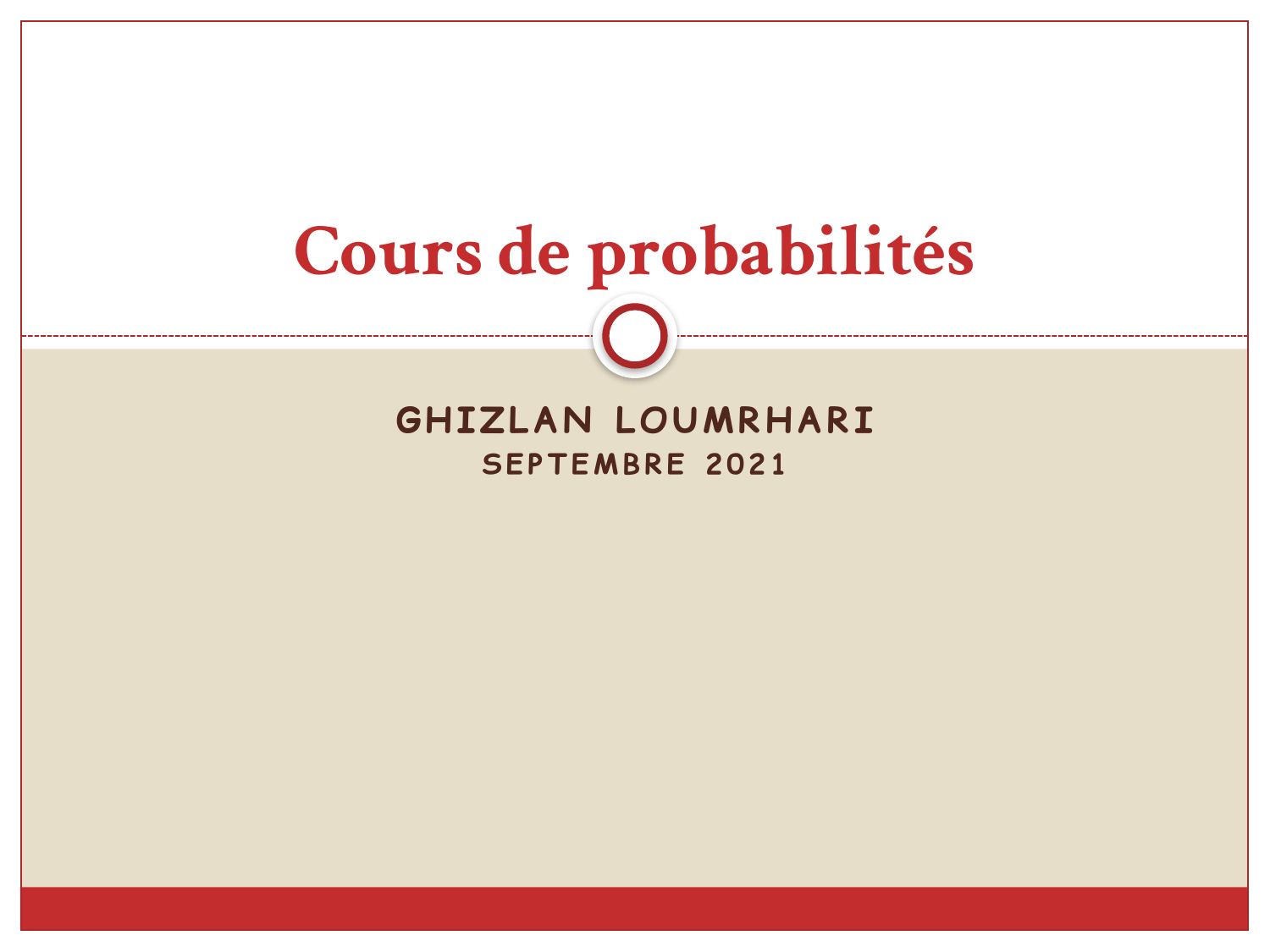

# Cours de probabilités
Ghizlan LOUMRHARI
Septembre 2021